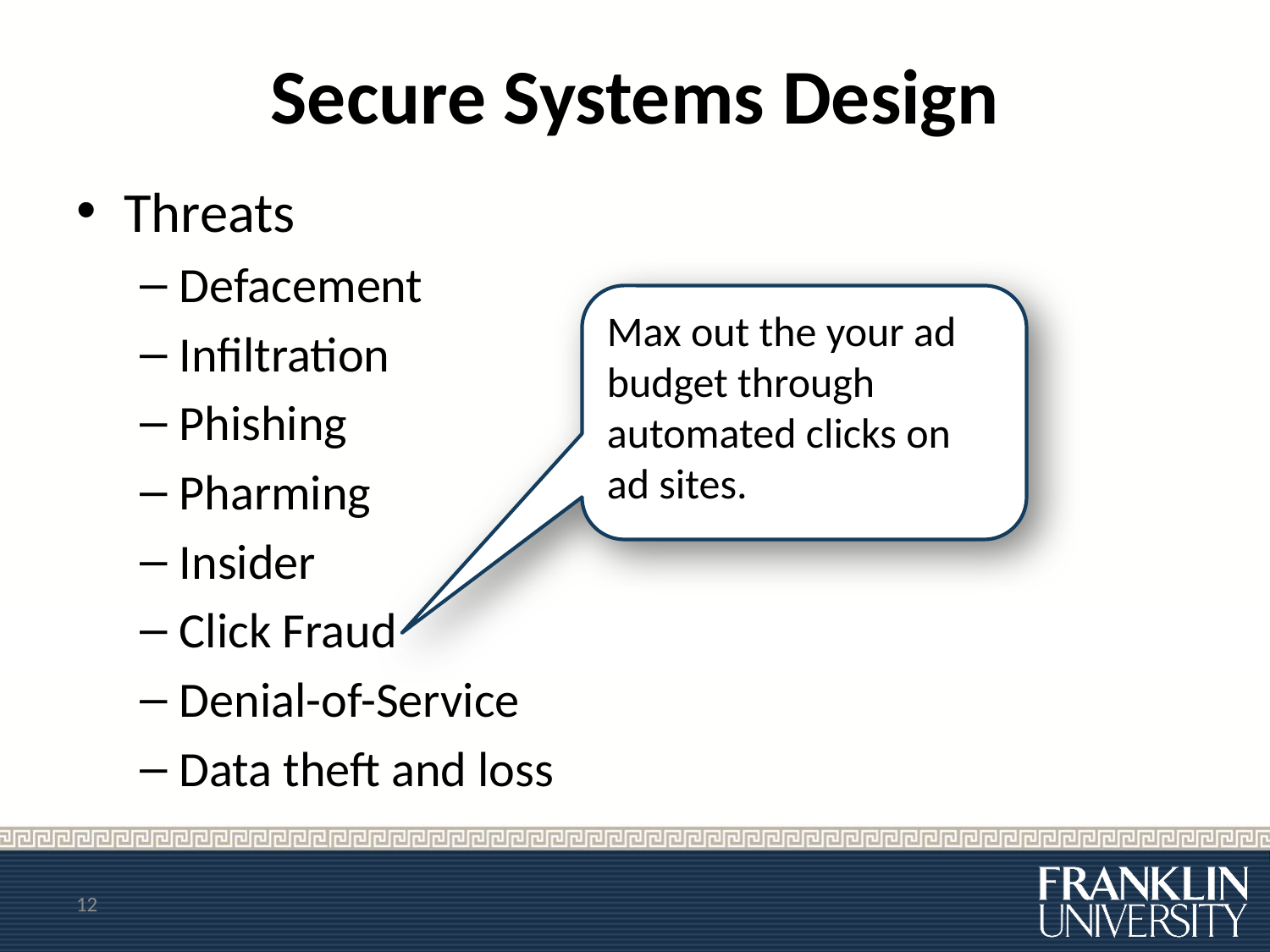

# Secure Systems Design
Threats
Defacement
Infiltration
Phishing
Pharming
Insider
Click Fraud
Denial-of-Service
Data theft and loss
Max out the your ad budget through automated clicks on ad sites.
12